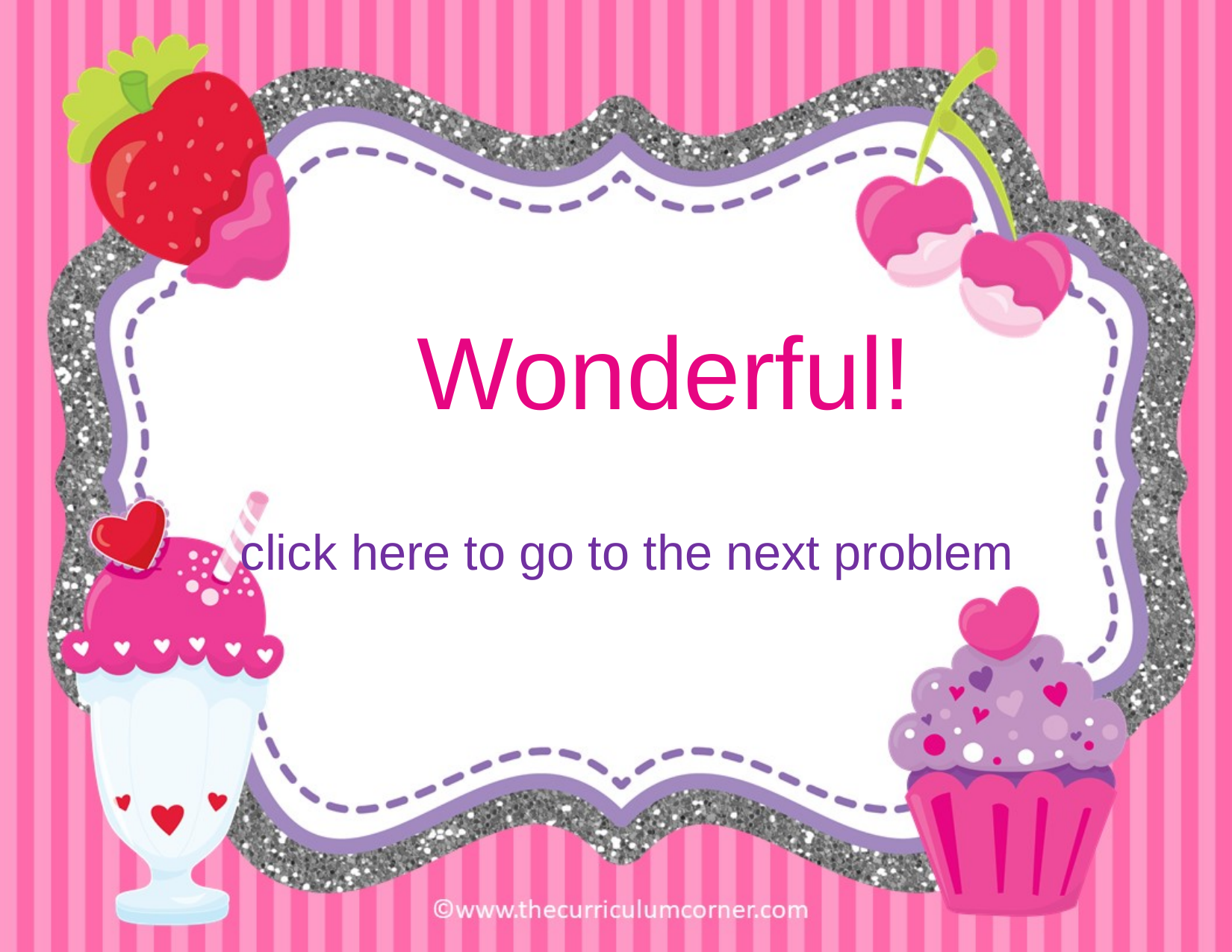

Wonderful!
click here to go to the next problem